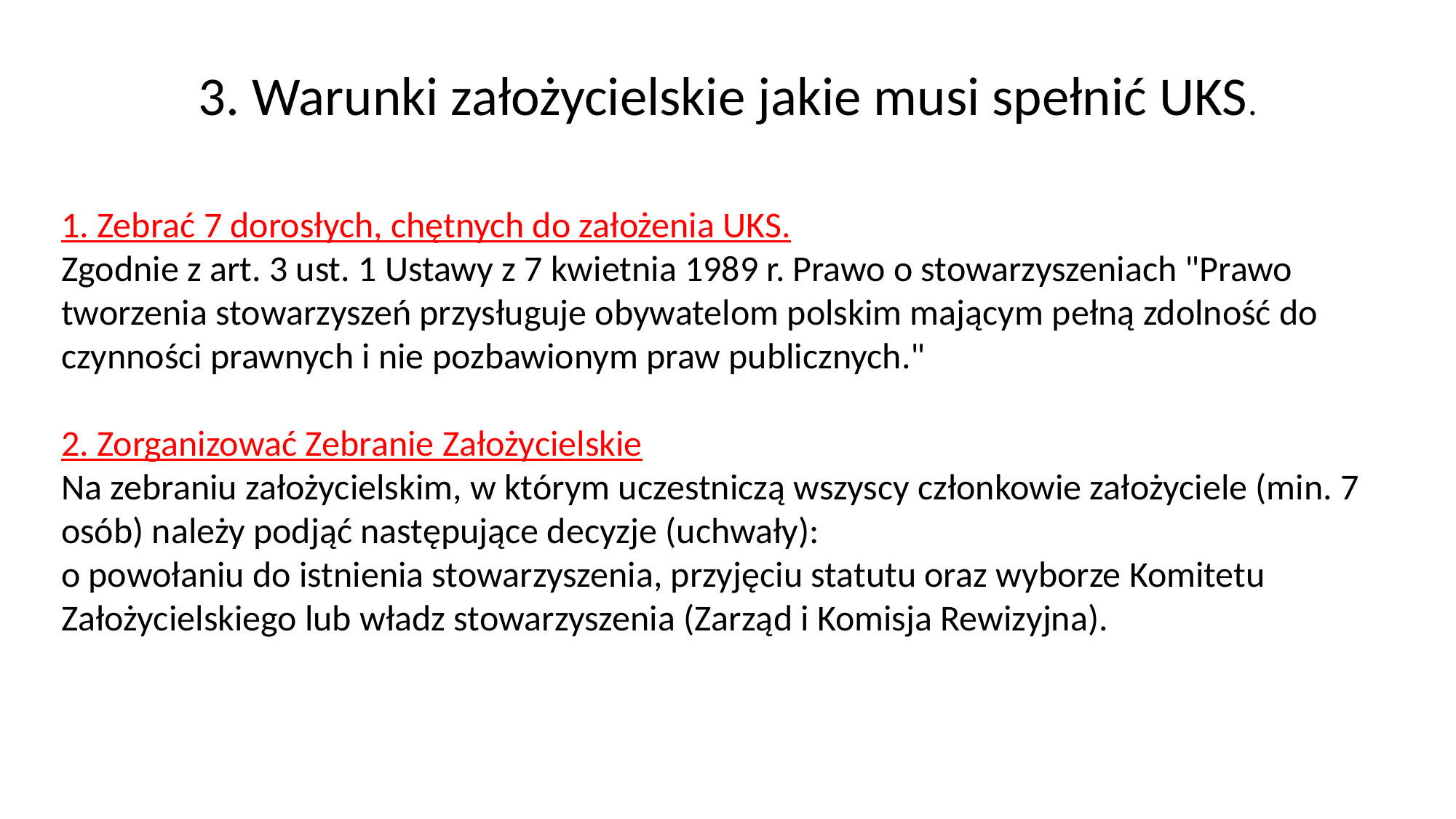

3. Warunki założycielskie jakie musi spełnić UKS.
1. Zebrać 7 dorosłych, chętnych do założenia UKS.
Zgodnie z art. 3 ust. 1 Ustawy z 7 kwietnia 1989 r. Prawo o stowarzyszeniach "Prawo tworzenia stowarzyszeń przysługuje obywatelom polskim mającym pełną zdolność do czynności prawnych i nie pozbawionym praw publicznych."

2. Zorganizować Zebranie Założycielskie
Na zebraniu założycielskim, w którym uczestniczą wszyscy członkowie założyciele (min. 7 osób) należy podjąć następujące decyzje (uchwały):
o powołaniu do istnienia stowarzyszenia, przyjęciu statutu oraz wyborze Komitetu Założycielskiego lub władz stowarzyszenia (Zarząd i Komisja Rewizyjna).